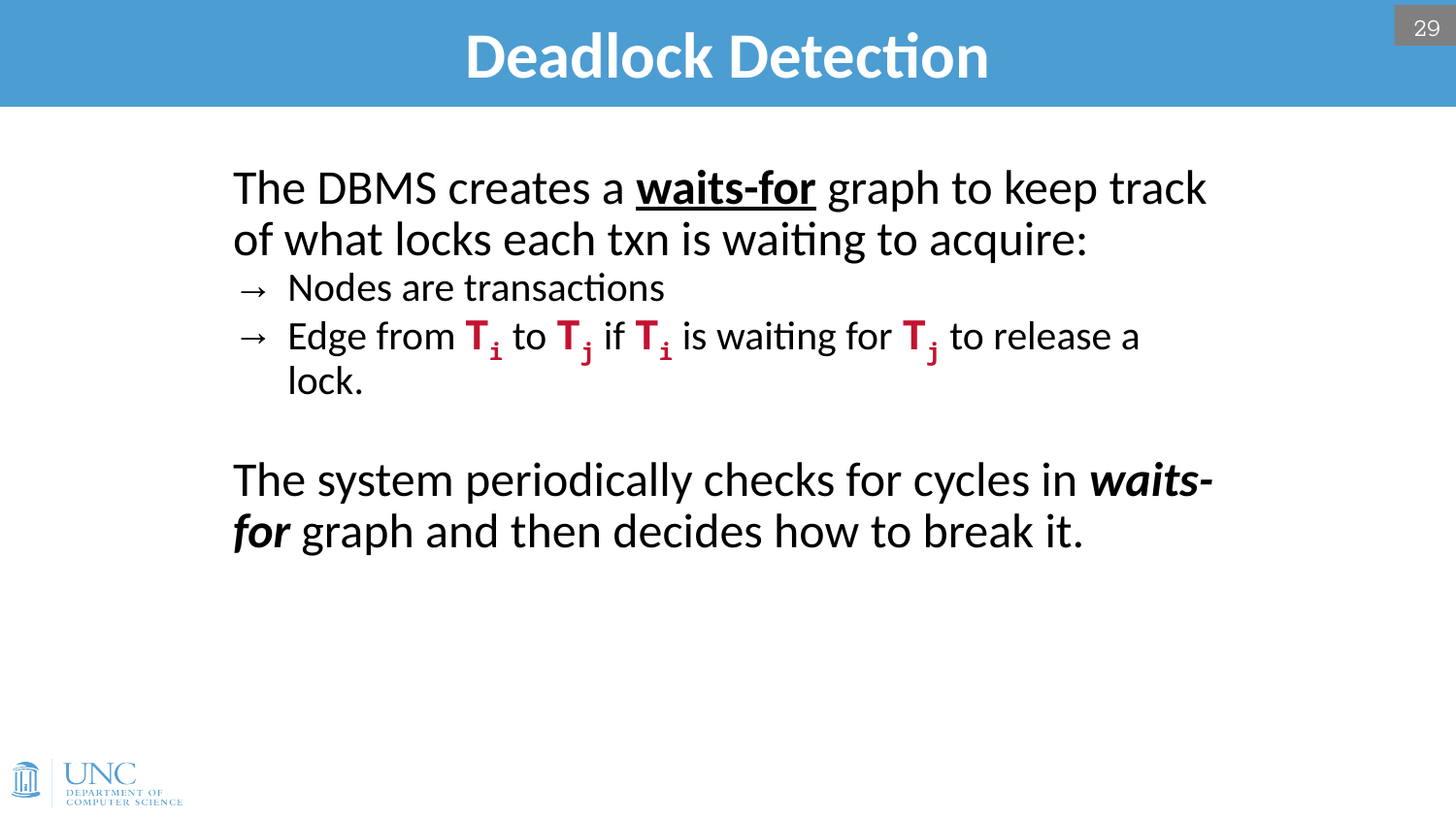

# Deadlock Detection
29
The DBMS creates a waits-for graph to keep track of what locks each txn is waiting to acquire:
Nodes are transactions
Edge from Ti to Tj if Ti is waiting for Tj to release a lock.

The system periodically checks for cycles in waits-for graph and then decides how to break it.